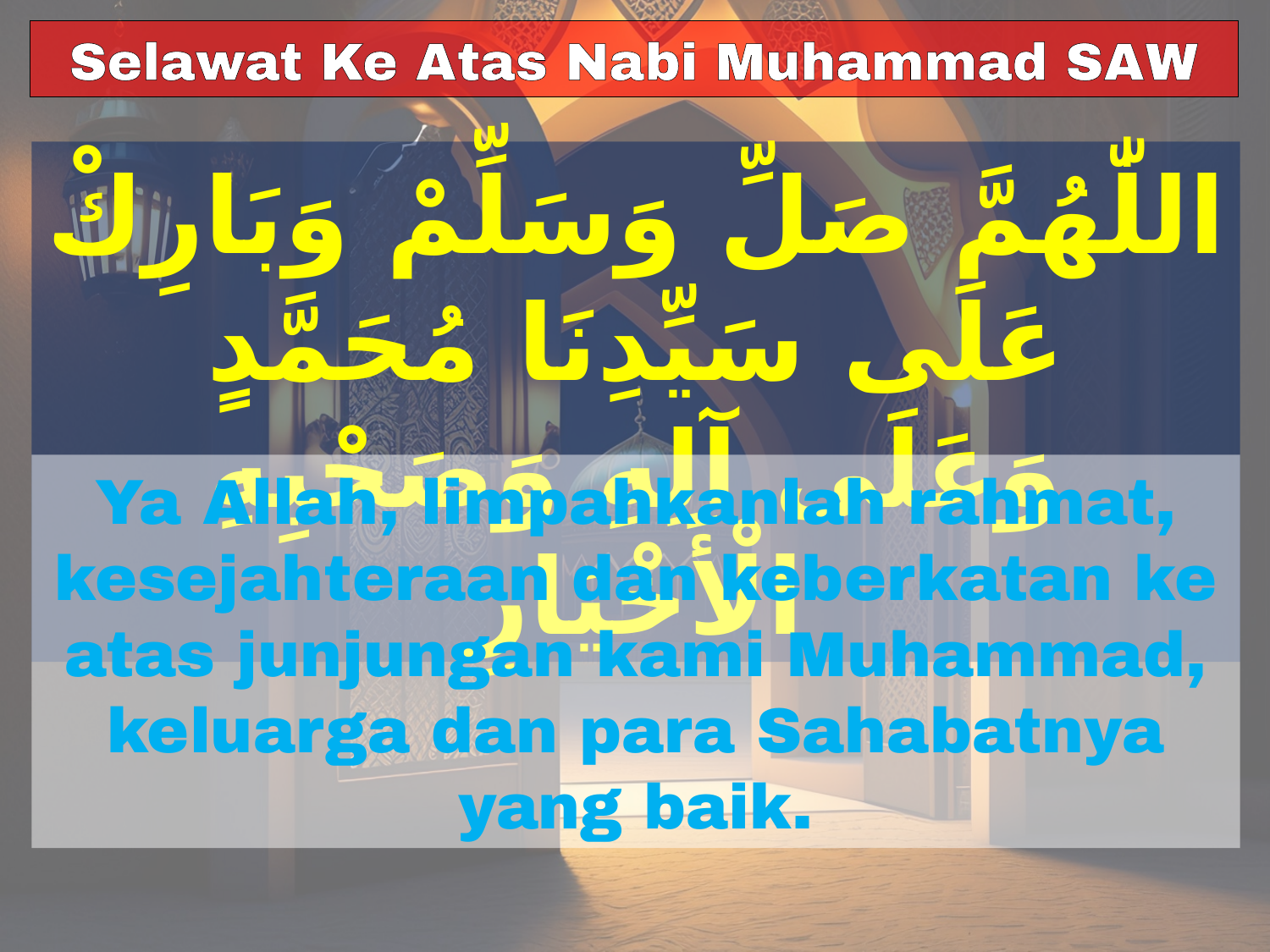

Selawat Ke Atas Nabi Muhammad SAW
اللّٰهُمَّ صَلِّ وَسَلِّمْ وَبَارِكْ عَلَى سَيِّدِنَا مُحَمَّدٍ وَعَلَى آلِهِ وَصَحْبِهِ الْأَخْيَارِ
Ya Allah, limpahkanlah rahmat, kesejahteraan dan keberkatan ke atas junjungan kami Muhammad, keluarga dan para Sahabatnya yang baik.